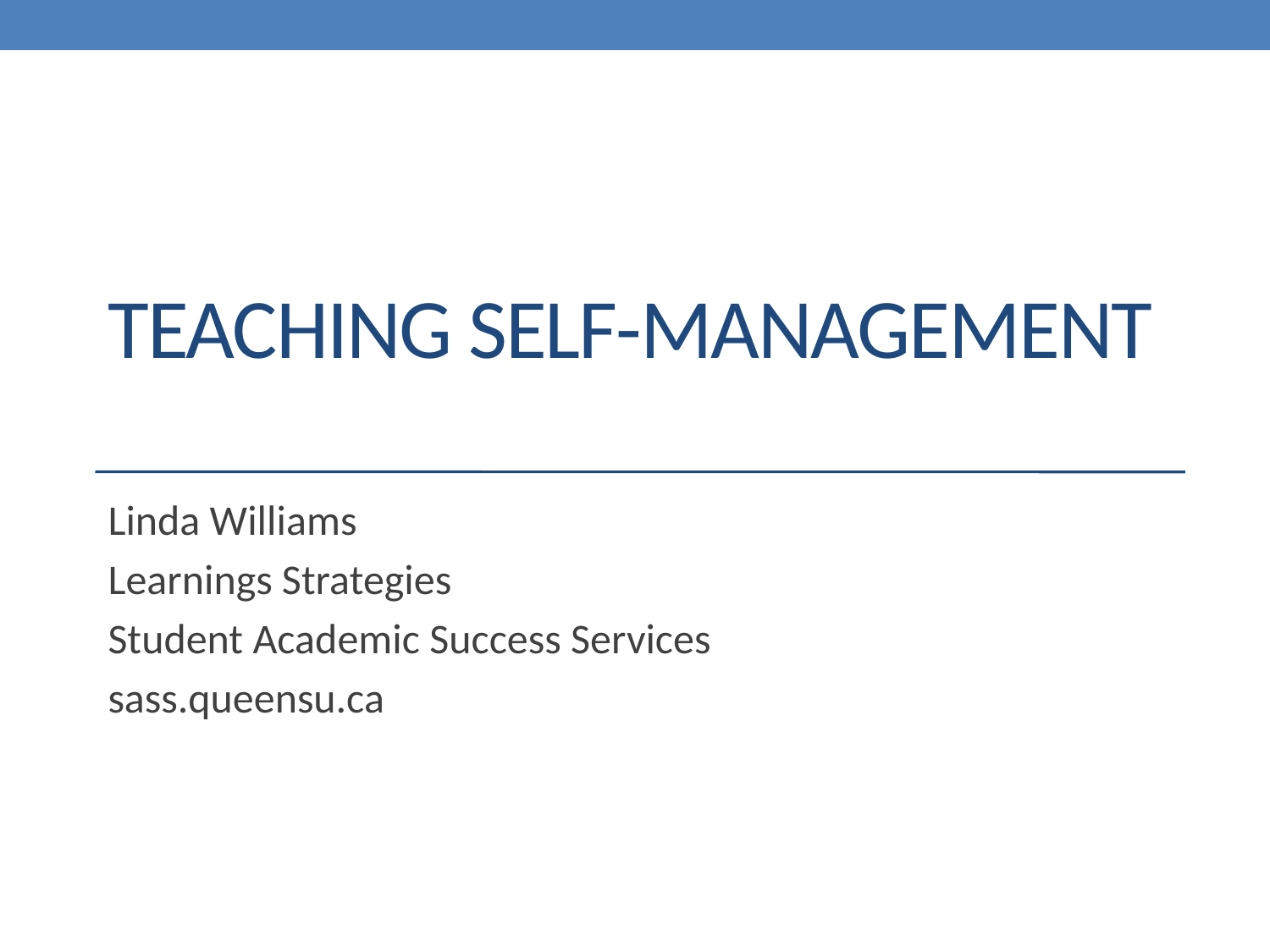

# Teaching Self-Management
Linda Williams
Learnings Strategies
Student Academic Success Services
sass.queensu.ca